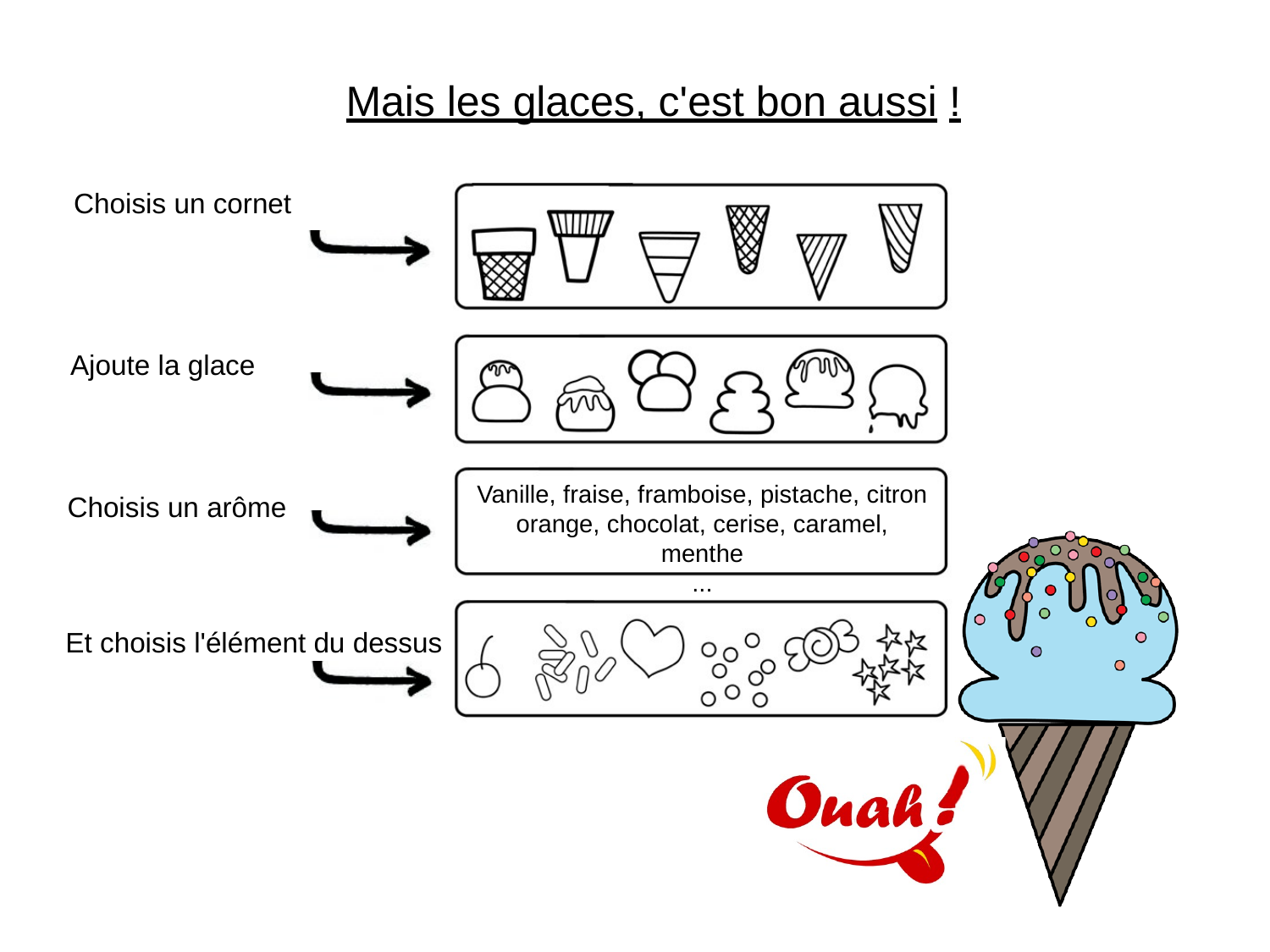

# Mais les glaces, c'est bon aussi !

Choisis un cornet

Ajoute la glace

Vanille, fraise, framboise, pistache, citron orange, chocolat, cerise, caramel, menthe
...
Choisis un arôme

Et choisis l'élément du dessus